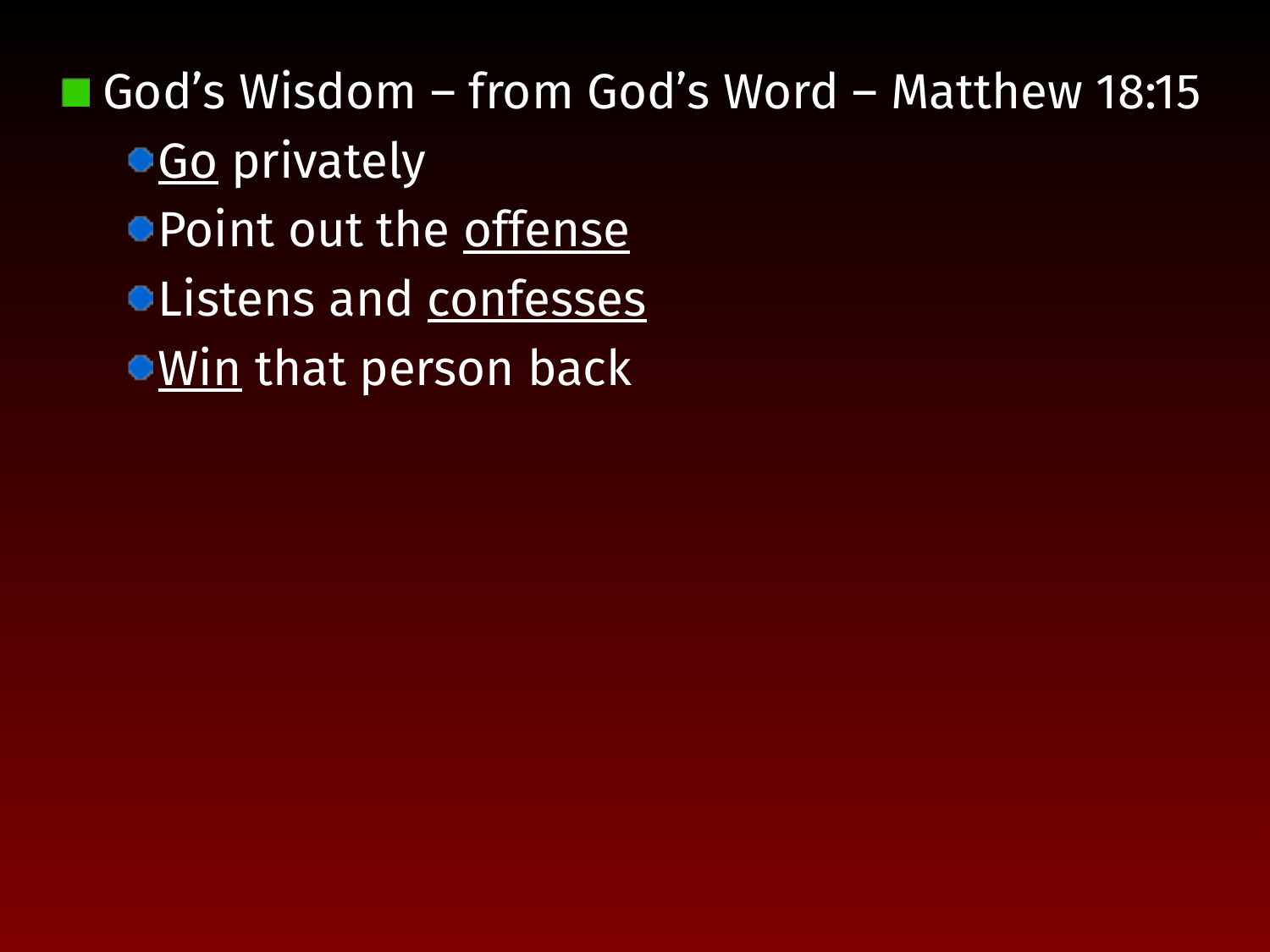

God’s Wisdom – from God’s Word – Matthew 18:15
Go privately
Point out the offense
Listens and confesses
Win that person back